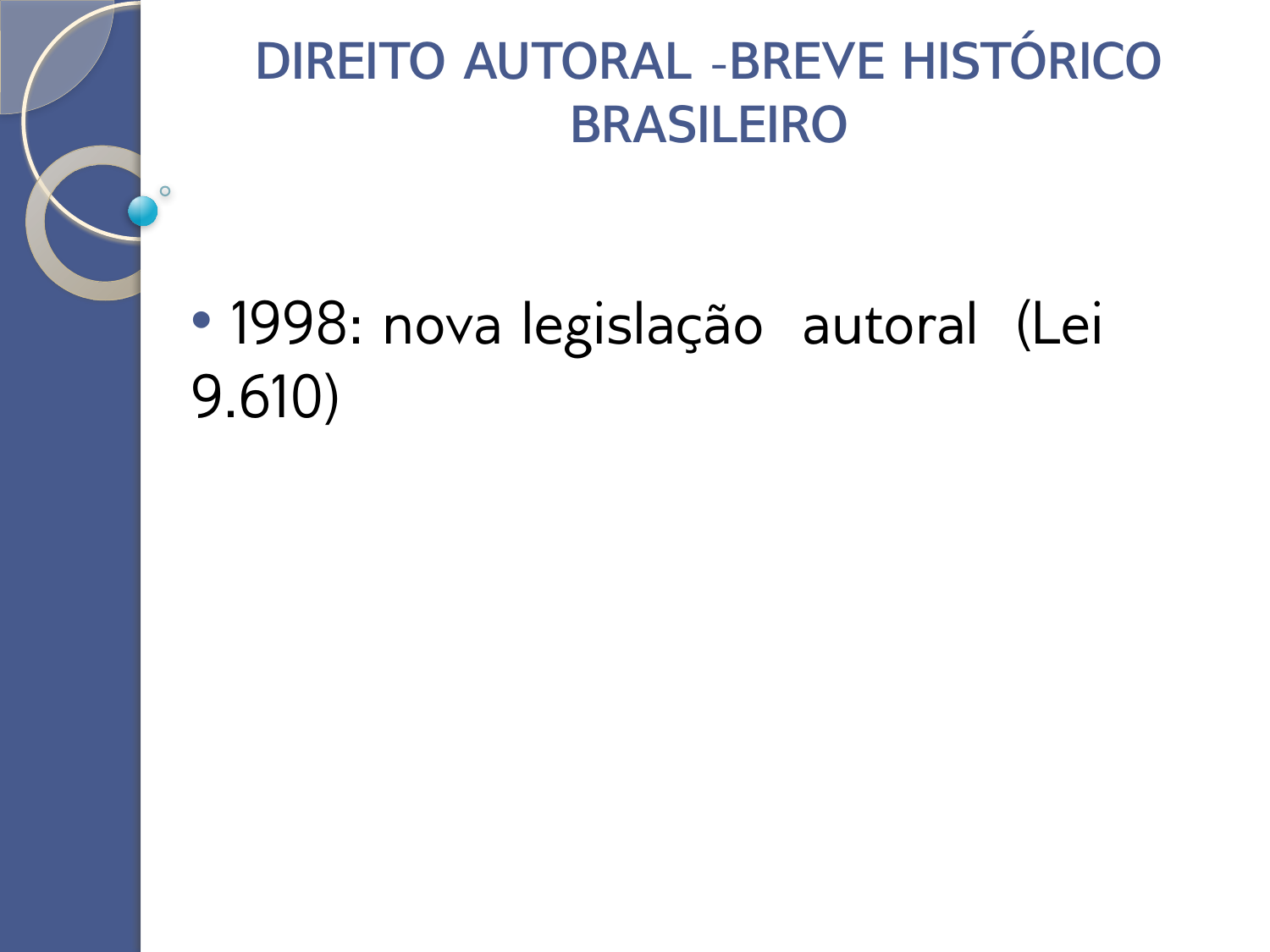

DIREITO AUTORAL -BREVE HISTÓRICO BRASILEIRO

 1998: nova legislação  autoral  (Lei  9.610)